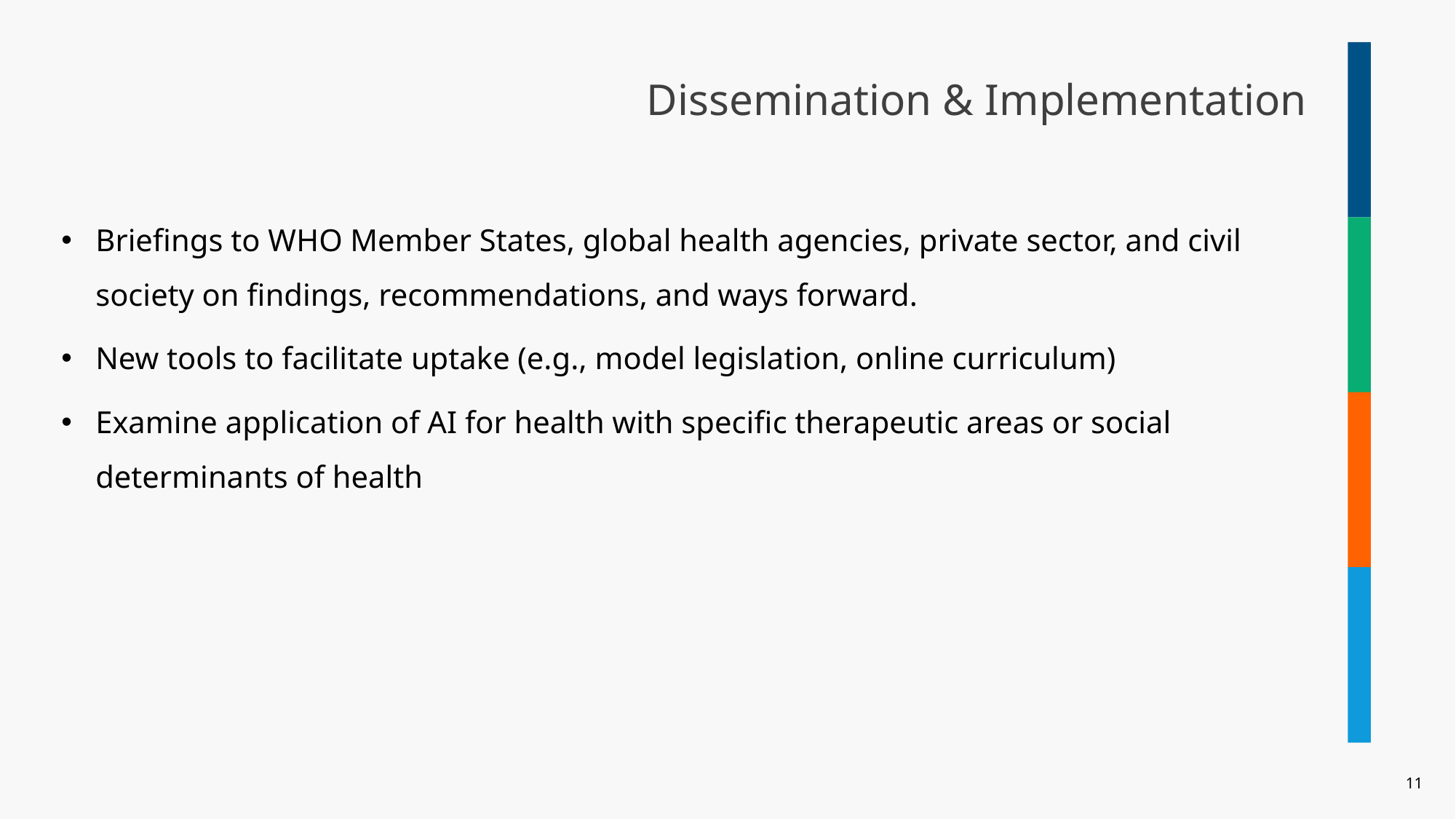

Dissemination & Implementation

Briefings to WHO Member States, global health agencies, private sector, and civil society on findings, recommendations, and ways forward.
New tools to facilitate uptake (e.g., model legislation, online curriculum)
Examine application of AI for health with specific therapeutic areas or social determinants of health
11